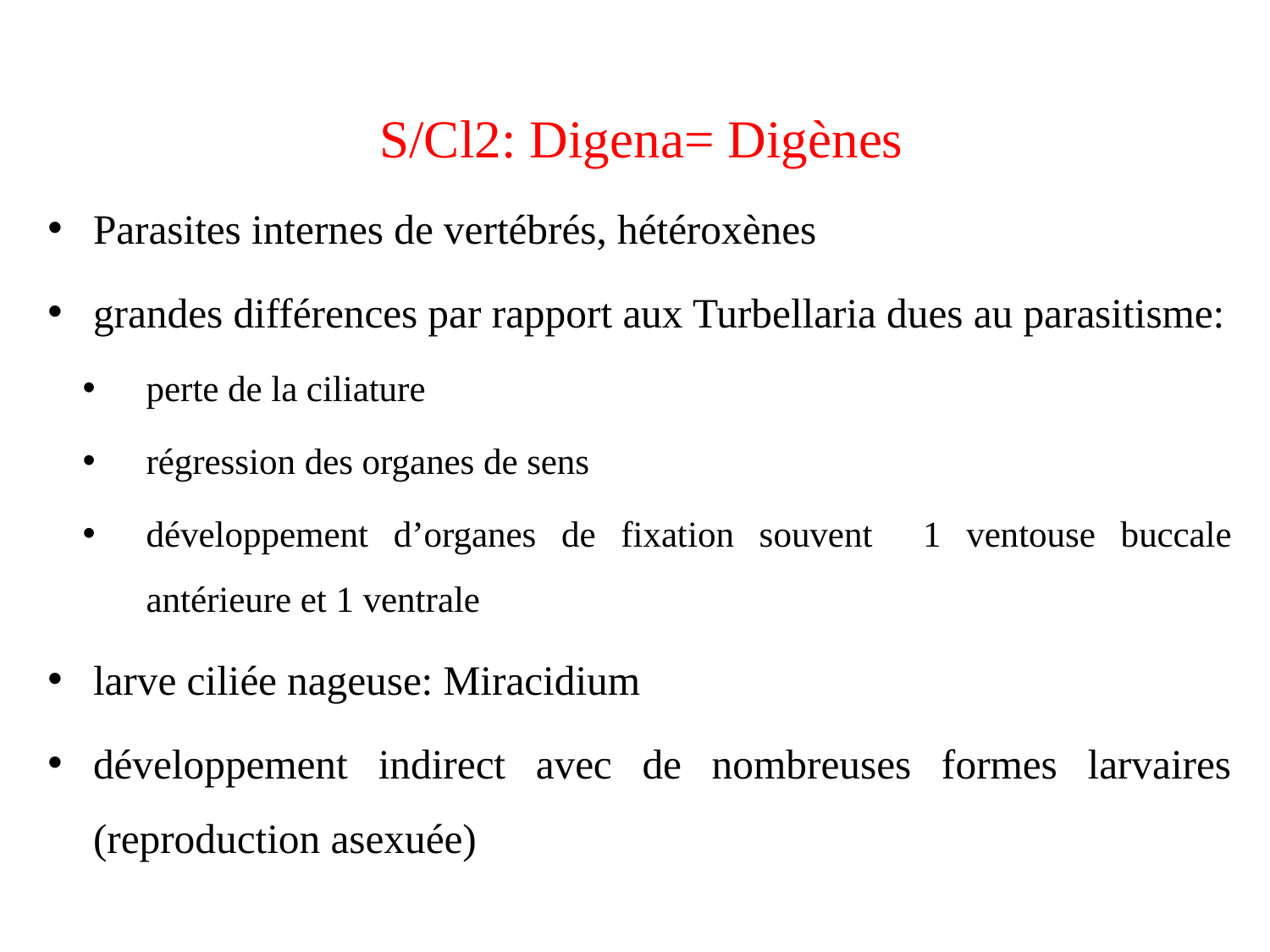

S/Cl2: Digena= Digènes
Parasites internes de vertébrés, hétéroxènes
grandes différences par rapport aux Turbellaria dues au parasitisme:
perte de la ciliature
régression des organes de sens
développement d’organes de fixation souvent  1 ventouse buccale antérieure et 1 ventrale
larve ciliée nageuse: Miracidium
développement indirect avec de nombreuses formes larvaires (reproduction asexuée)